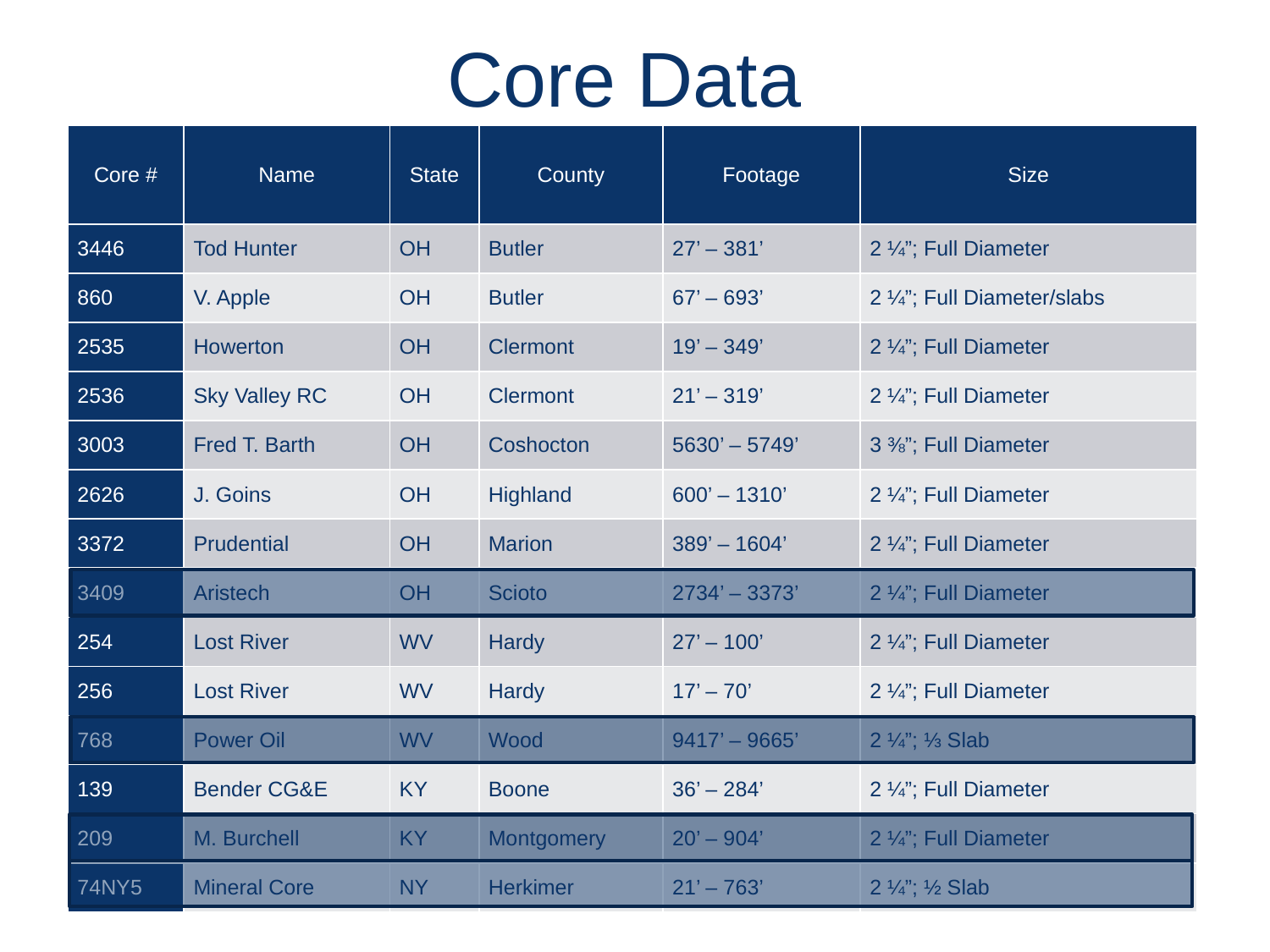

# Core Data
| Core # | Name | State | County | Footage | Size |
| --- | --- | --- | --- | --- | --- |
| 3446 | Tod Hunter | OH | Butler | 27’ – 381’ | 2 ¼”; Full Diameter |
| 860 | V. Apple | OH | Butler | 67’ – 693’ | 2 ¼”; Full Diameter/slabs |
| 2535 | Howerton | OH | Clermont | 19’ – 349’ | 2 ¼”; Full Diameter |
| 2536 | Sky Valley RC | OH | Clermont | 21’ – 319’ | 2 ¼”; Full Diameter |
| 3003 | Fred T. Barth | OH | Coshocton | 5630’ – 5749’ | 3 ⅜”; Full Diameter |
| 2626 | J. Goins | OH | Highland | 600’ – 1310’ | 2 ¼”; Full Diameter |
| 3372 | Prudential | OH | Marion | 389’ – 1604’ | 2 ¼”; Full Diameter |
| 3409 | Aristech | OH | Scioto | 2734’ – 3373’ | 2 ¼”; Full Diameter |
| 254 | Lost River | WV | Hardy | 27’ – 100’ | 2 ¼”; Full Diameter |
| 256 | Lost River | WV | Hardy | 17’ – 70’ | 2 ¼”; Full Diameter |
| 768 | Power Oil | WV | Wood | 9417’ – 9665’ | 2 ¼”; ⅓ Slab |
| 139 | Bender CG&E | KY | Boone | 36’ – 284’ | 2 ¼”; Full Diameter |
| 209 | M. Burchell | KY | Montgomery | 20’ – 904’ | 2 ¼”; Full Diameter |
| 74NY5 | Mineral Core | NY | Herkimer | 21’ – 763’ | 2 ¼”; ½ Slab |